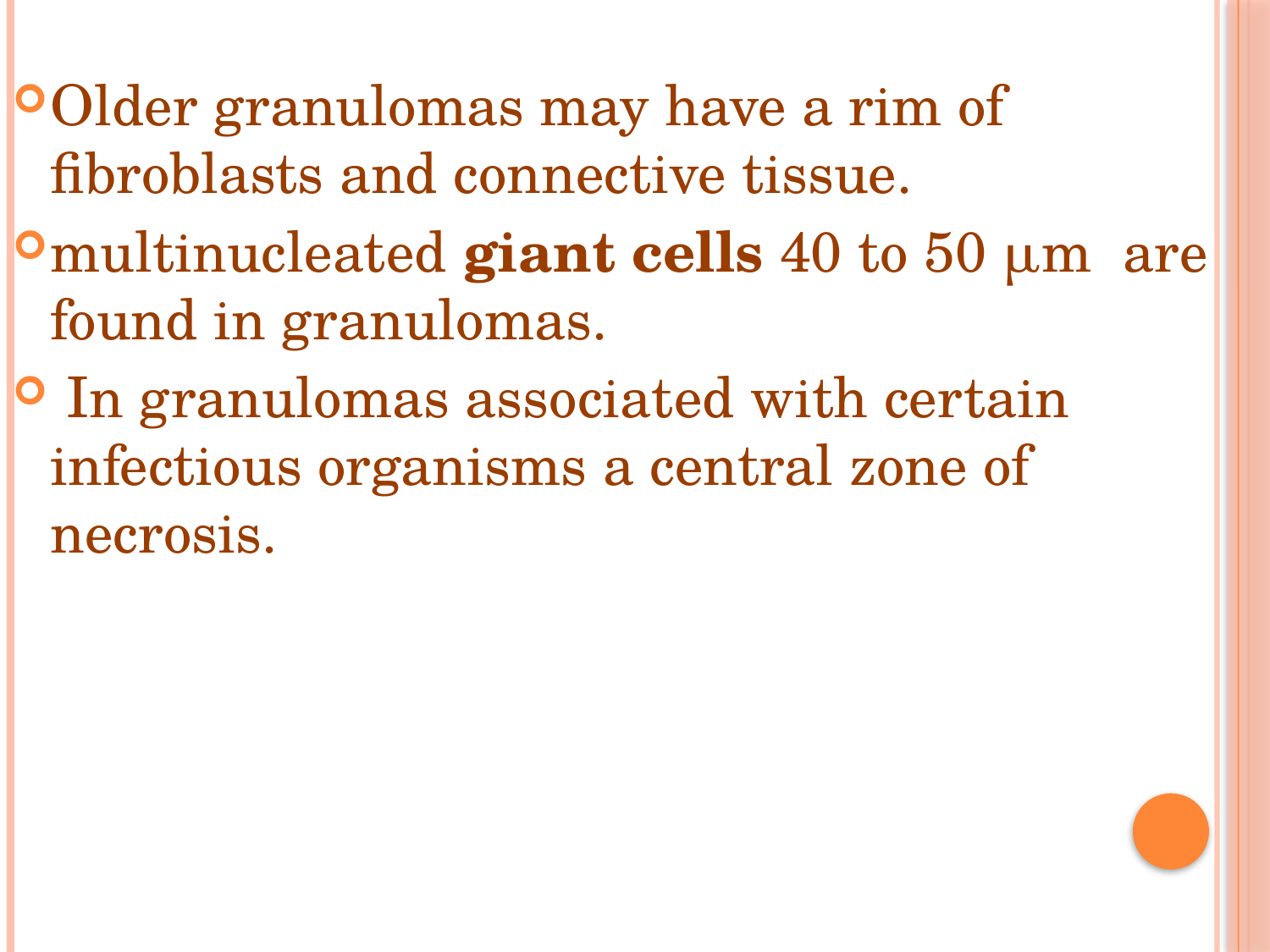

Older granulomas may have a rim of fibroblasts and connective tissue.
multinucleated giant cells 40 to 50 μm  are found in granulomas.
 In granulomas associated with certain infectious organisms a central zone of necrosis.